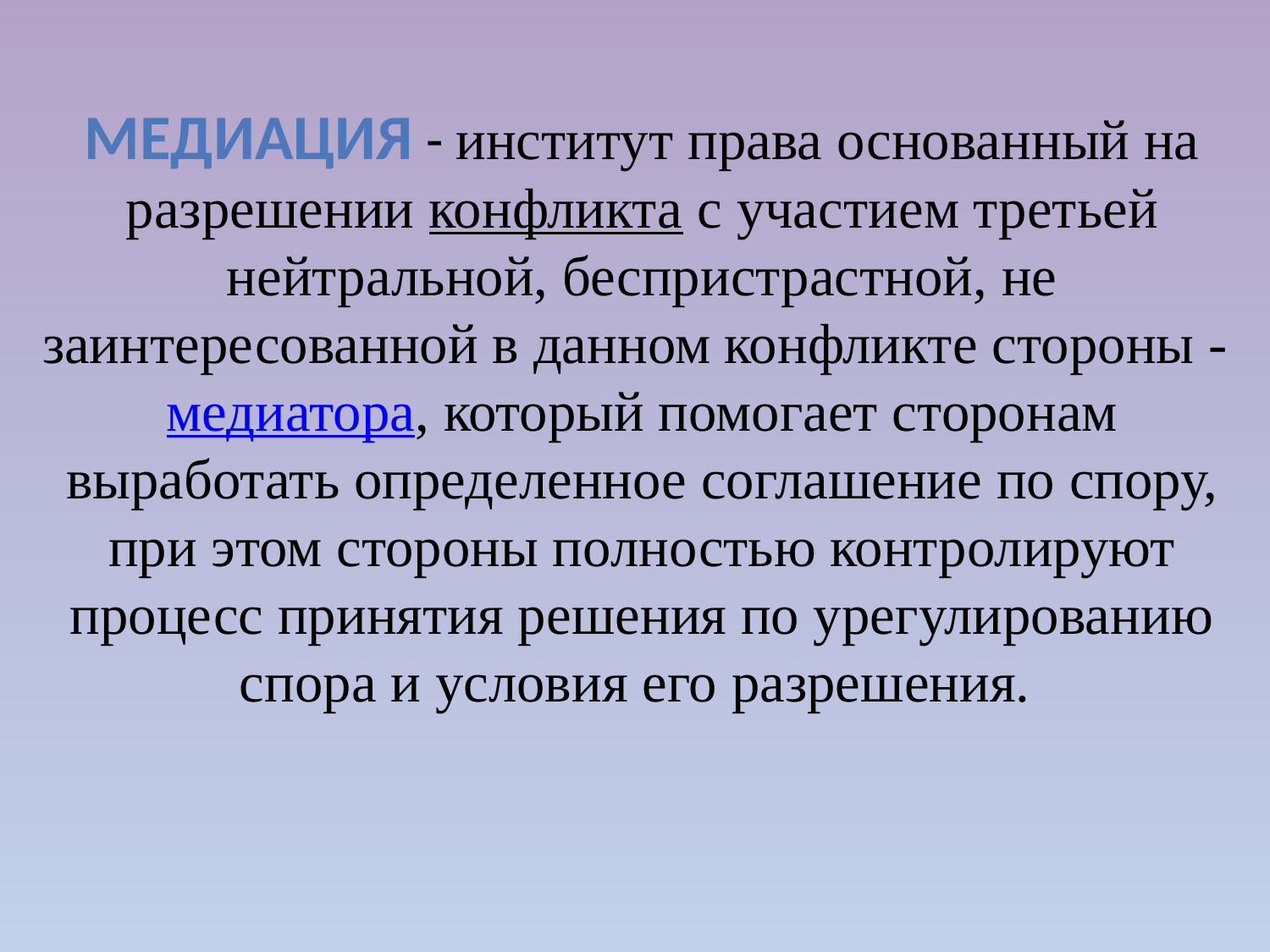

# Медиация - институт права основанный на разрешении конфликта с участием третьей нейтральной, беспристрастной, не заинтересованной в данном конфликте стороны - медиатора, который помогает сторонам выработать определенное соглашение по спору, при этом стороны полностью контролируют процесс принятия решения по урегулированию спора и условия его разрешения.